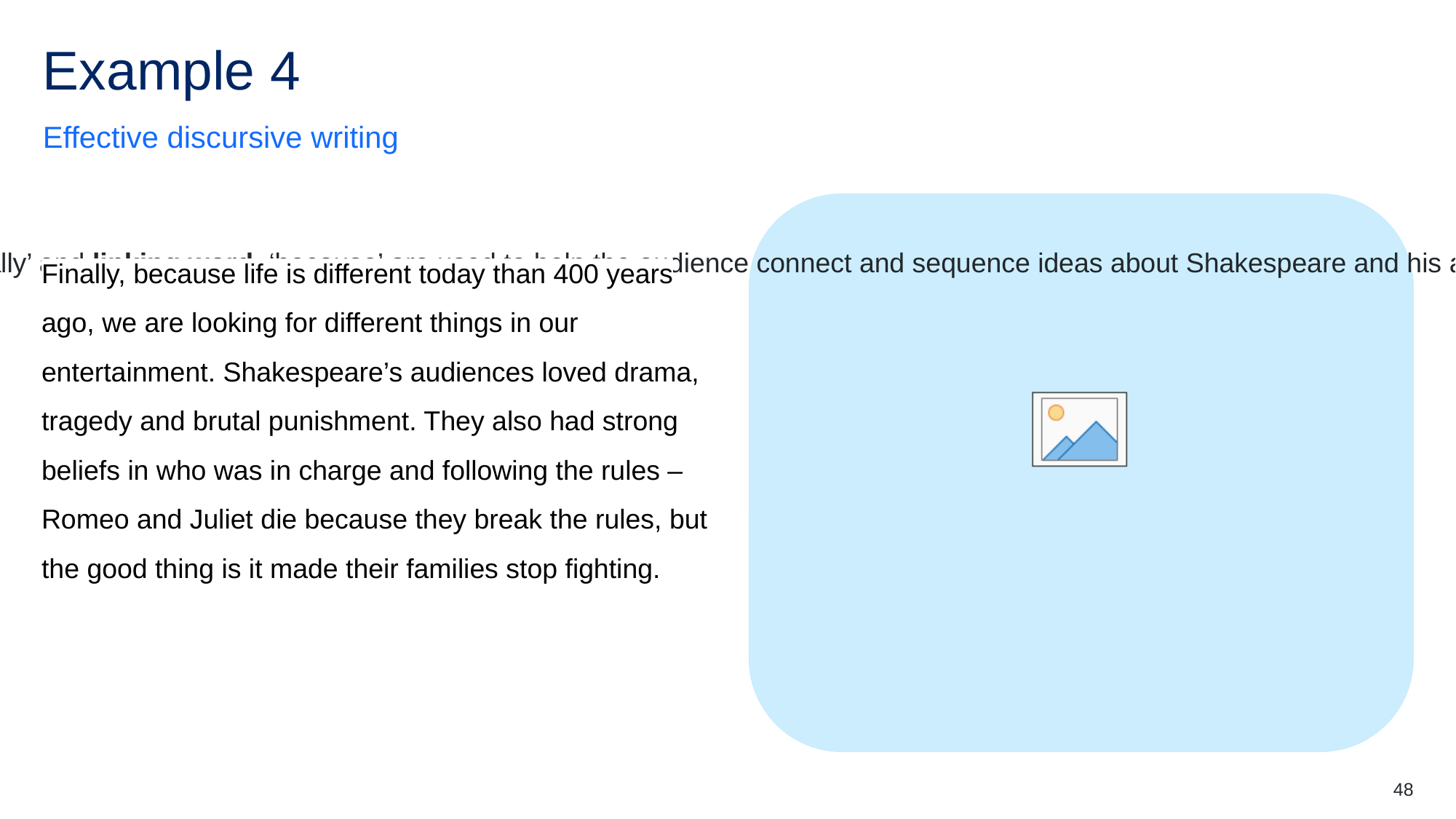

# Example 4
Effective discursive writing

Finally, because life is different today than 400 years ago, we are looking for different things in our entertainment. Shakespeare’s audiences loved drama, tragedy and brutal punishment. They also had strong beliefs in who was in charge and following the rules – Romeo and Juliet die because they break the rules, but the good thing is it made their families stop fighting.
In this example, the sequencing word, ‘finally’ and linking word, ‘because’ are used to help the audience connect and sequence ideas about Shakespeare and his audience. An en dash is also used to add extra information about why Romeo and Juliet die in the end.

48